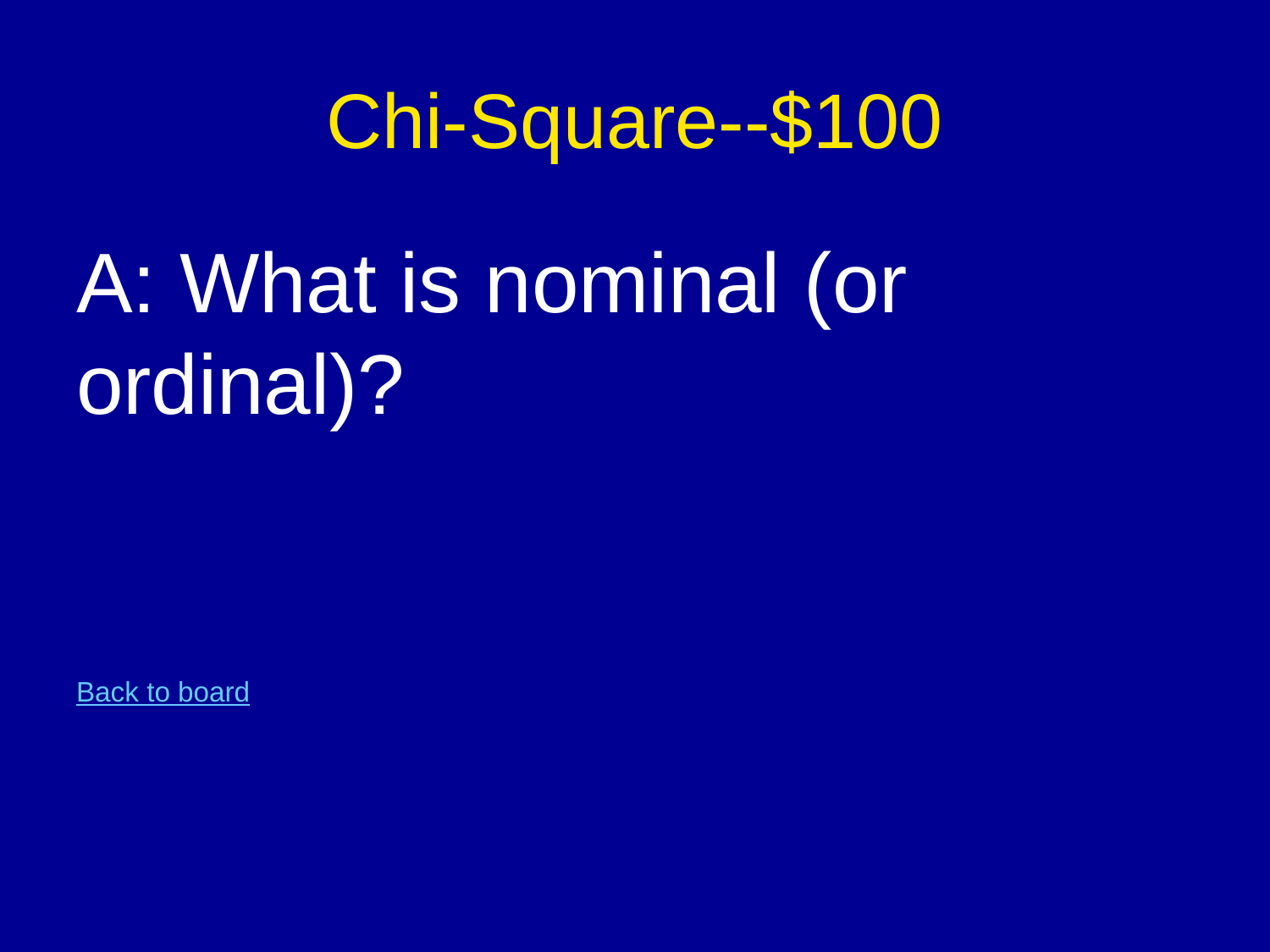

# Chi-Square--$100
A: What is nominal (or ordinal)?

Back to board